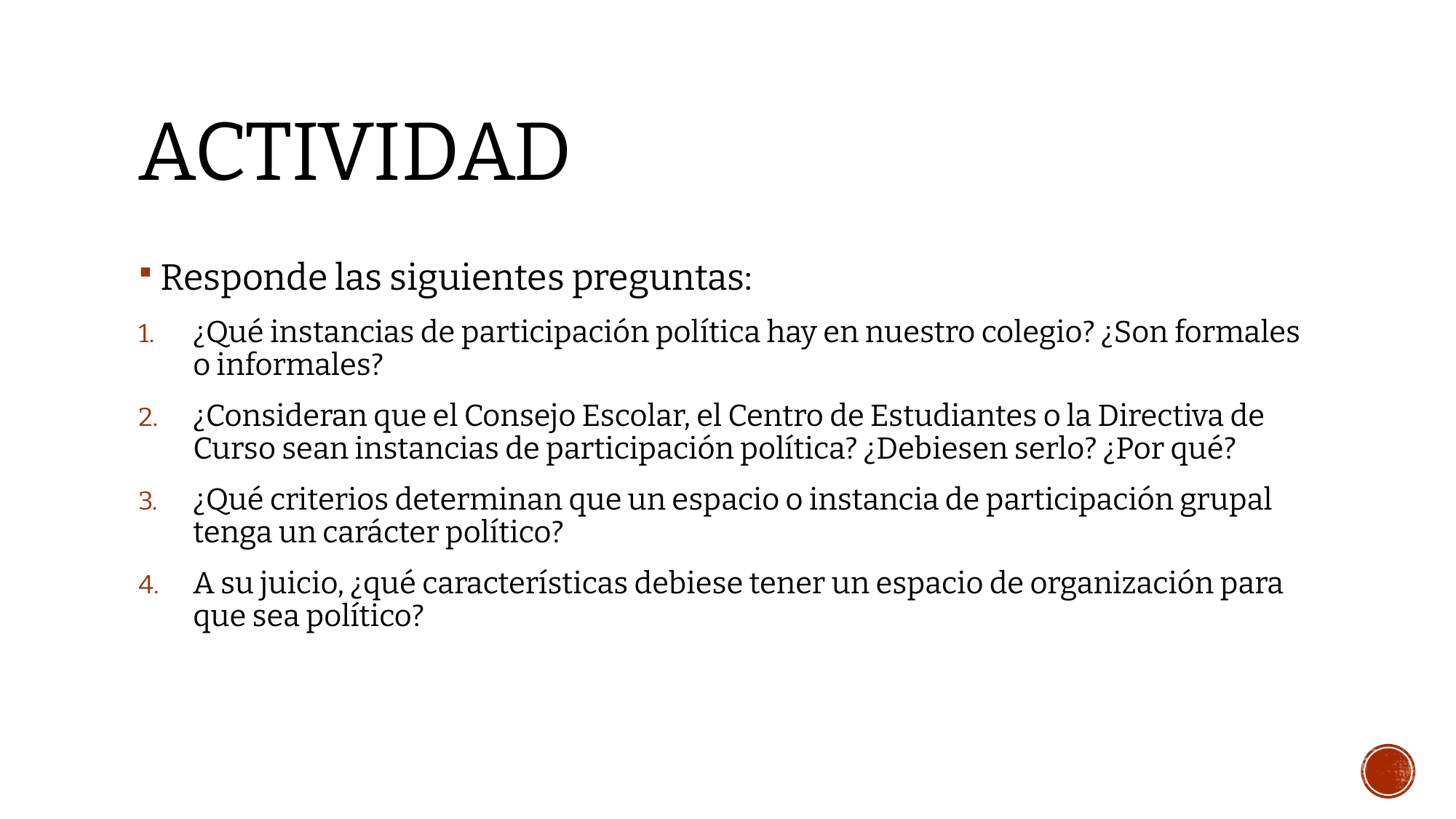

# actividad
Responde las siguientes preguntas:
¿Qué instancias de participación política hay en nuestro colegio? ¿Son formales o informales?
¿Consideran que el Consejo Escolar, el Centro de Estudiantes o la Directiva de Curso sean instancias de participación política? ¿Debiesen serlo? ¿Por qué?
¿Qué criterios determinan que un espacio o instancia de participación grupal tenga un carácter político?
A su juicio, ¿qué características debiese tener un espacio de organización para que sea político?